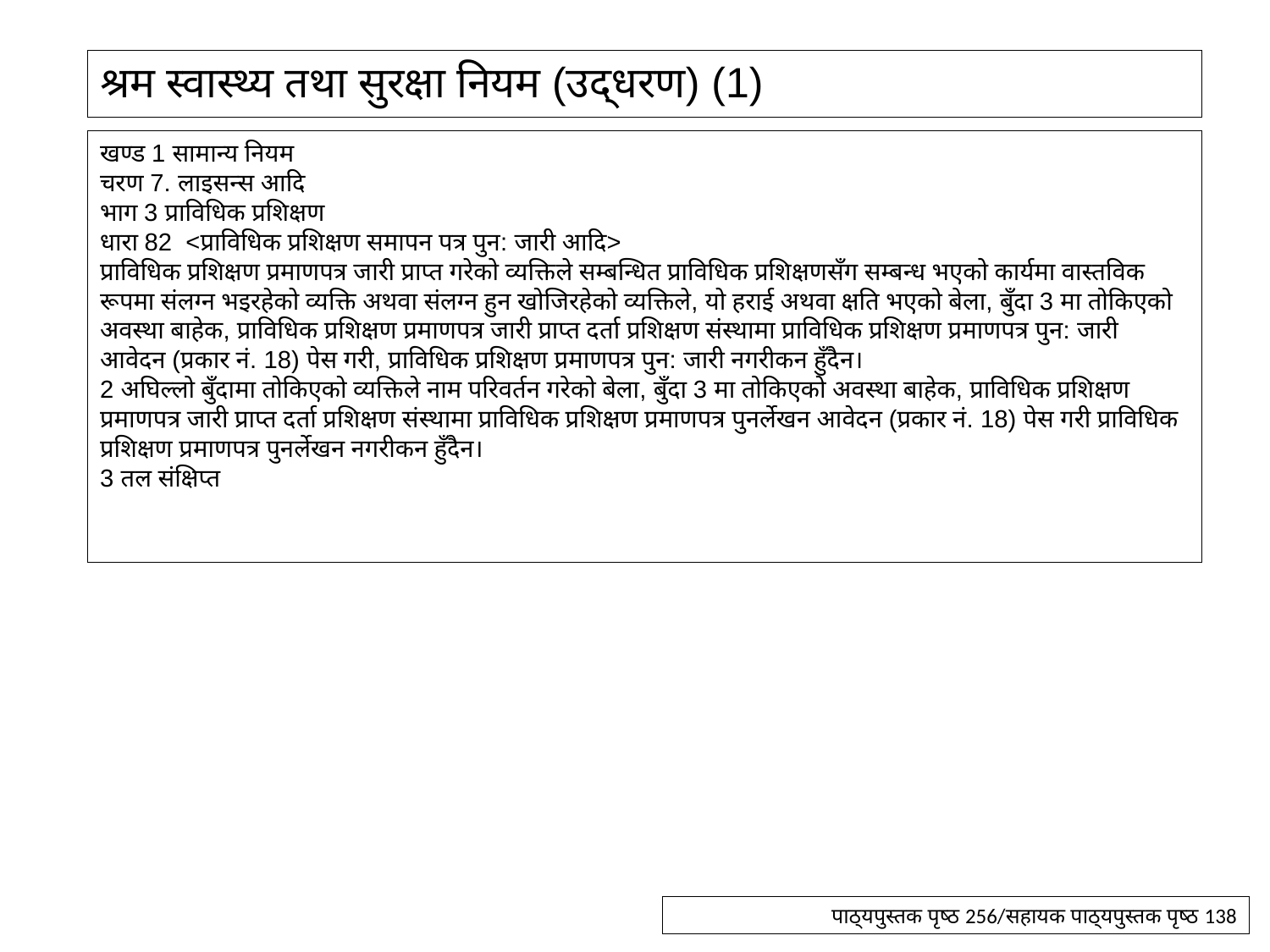

# श्रम स्वास्थ्य तथा सुरक्षा नियम (उद्धरण) (1)
खण्ड 1 सामान्य नियम
चरण 7. लाइसन्स आदि
भाग 3 प्राविधिक प्रशिक्षण
धारा 82  <प्राविधिक प्रशिक्षण समापन पत्र पुन: जारी आदि>
प्राविधिक प्रशिक्षण प्रमाणपत्र जारी प्राप्त गरेको व्यक्तिले सम्बन्धित प्राविधिक प्रशिक्षणसँग सम्बन्ध भएको कार्यमा वास्तविक रूपमा संलग्न भइरहेको व्यक्ति अथवा संलग्न हुन खोजिरहेको व्यक्तिले, यो हराई अथवा क्षति भएको बेला, बुँदा 3 मा तोकिएको अवस्था बाहेक, प्राविधिक प्रशिक्षण प्रमाणपत्र जारी प्राप्त दर्ता प्रशिक्षण संस्थामा प्राविधिक प्रशिक्षण प्रमाणपत्र पुन: जारी आवेदन (प्रकार नं. 18) पेस गरी, प्राविधिक प्रशिक्षण प्रमाणपत्र पुन: जारी नगरीकन हुँदैन।
2 अघिल्लो बुँदामा तोकिएको व्यक्तिले नाम परिवर्तन गरेको बेला, बुँदा 3 मा तोकिएको अवस्था बाहेक, प्राविधिक प्रशिक्षण प्रमाणपत्र जारी प्राप्त दर्ता प्रशिक्षण संस्थामा प्राविधिक प्रशिक्षण प्रमाणपत्र पुनर्लेखन आवेदन (प्रकार नं. 18) पेस गरी प्राविधिक प्रशिक्षण प्रमाणपत्र पुनर्लेखन नगरीकन हुँदैन।
3 तल संक्षिप्त
पाठ्यपुस्तक पृष्ठ 256/सहायक पाठ्यपुस्तक पृष्ठ 138